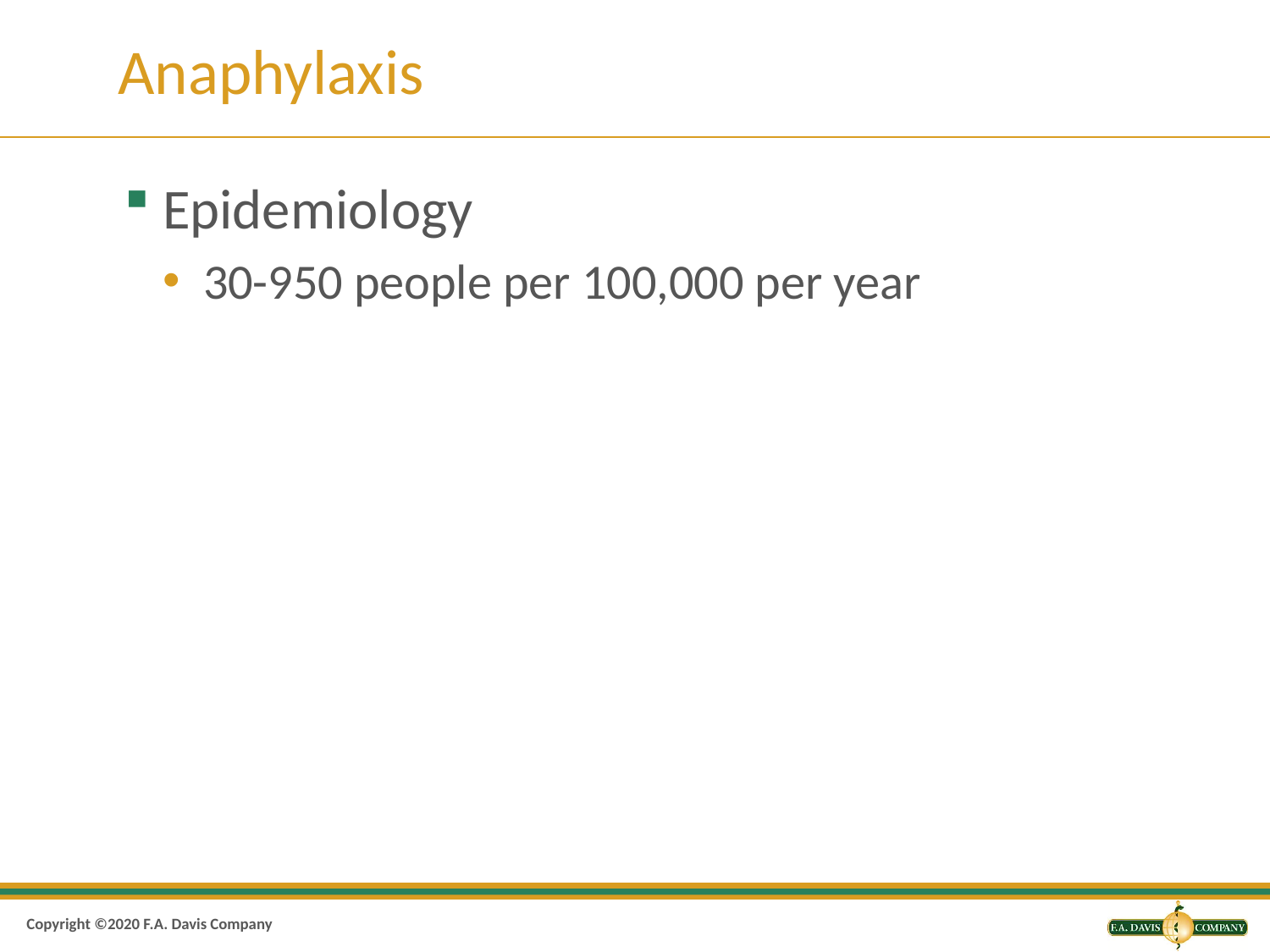

# Anaphylaxis
Epidemiology
30-950 people per 100,000 per year